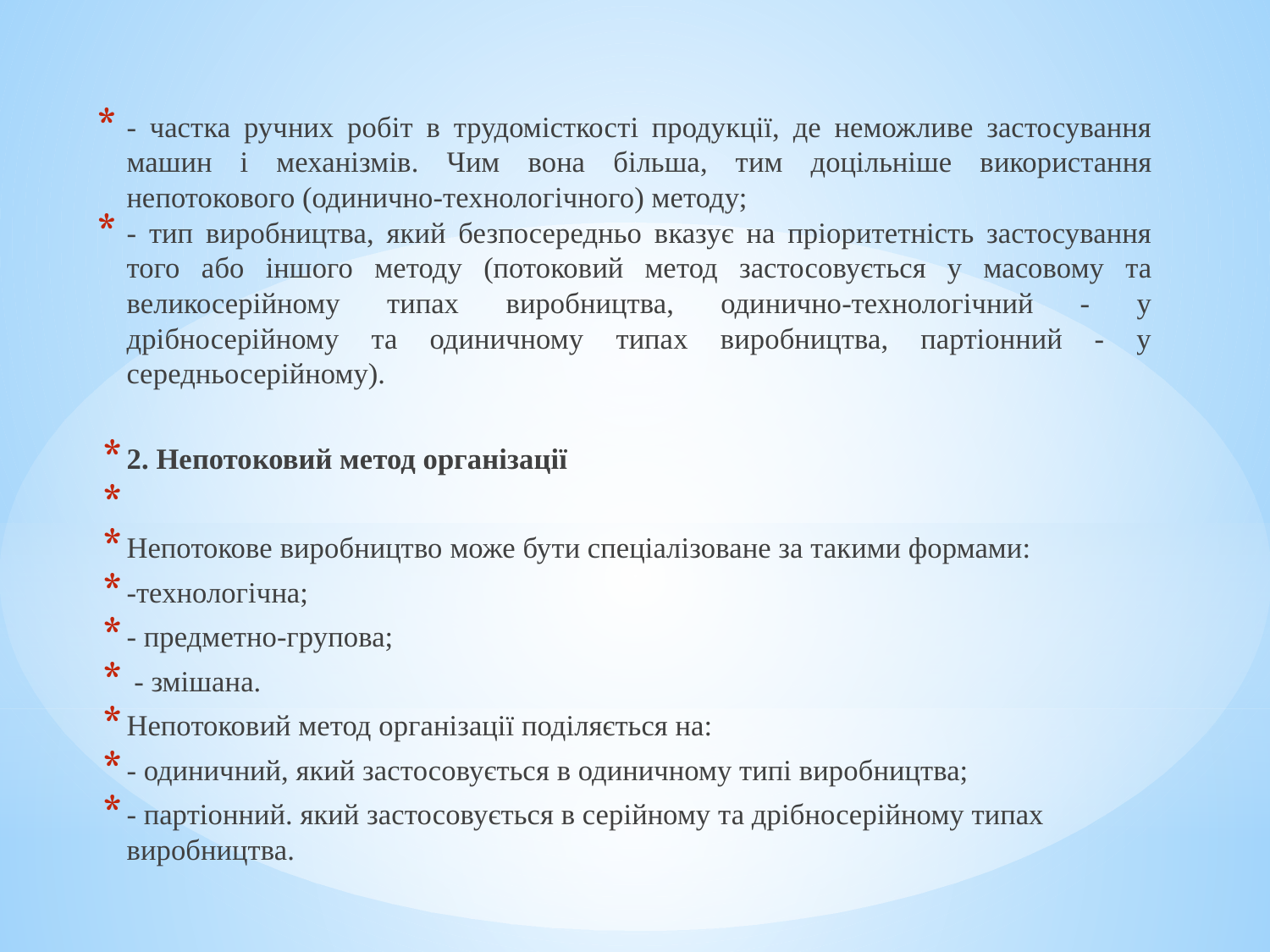

- частка ручних робіт в трудомісткості продукції, де неможливе застосування машин і механізмів. Чим вона більша, тим доцільніше використання непотокового (одинично-технологічного) методу;
- тип виробництва, який безпосередньо вказує на пріоритетність застосування того або іншого методу (потоковий метод застосовується у масовому та великосерійному типах виробництва, одинично-технологічний - у дрібносерійному та одиничному типах виробництва, партіонний - у середньосерійному).

2. Непотоковий метод організації

Непотокове виробництво може бути спеціалізоване за такими формами:
-технологічна;
- предметно-групова;
 - змішана.
Непотоковий метод організації поділяється на:
- одиничний, який застосовується в одиничному типі виробництва;
- партіонний. який застосовується в серійному та дрібносерійному типах виробництва.